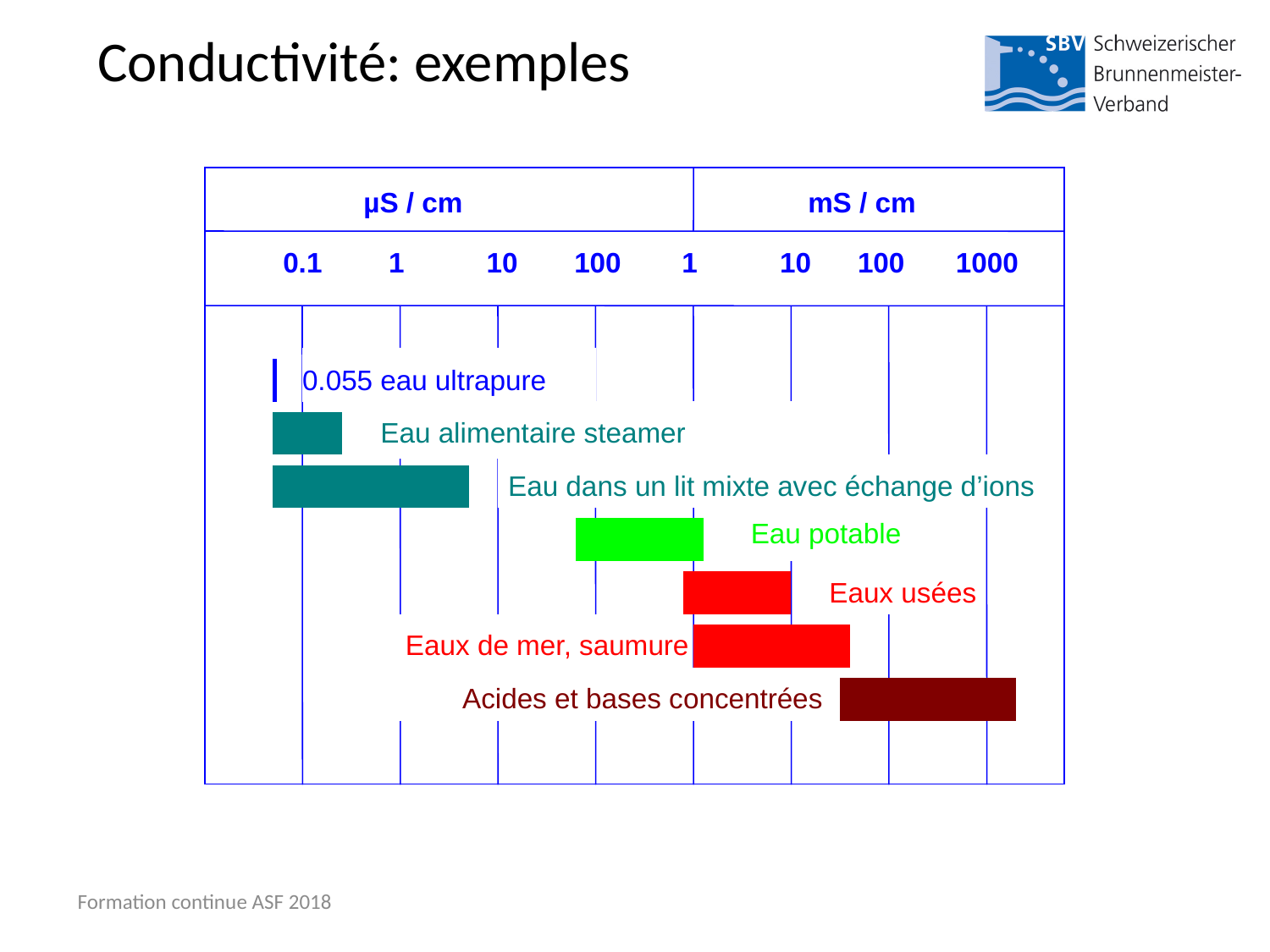

# Conductivité: exemples

µS / cm
mS / cm

0.1
1
10
100
1
10
100
1000

0.055 eau ultrapure

Eau alimentaire steamer

Eau dans un lit mixte avec échange d’ions

Eau potable

Eaux usées

Eaux de mer, saumure

Acides et bases concentrées
Formation continue ASF 2018